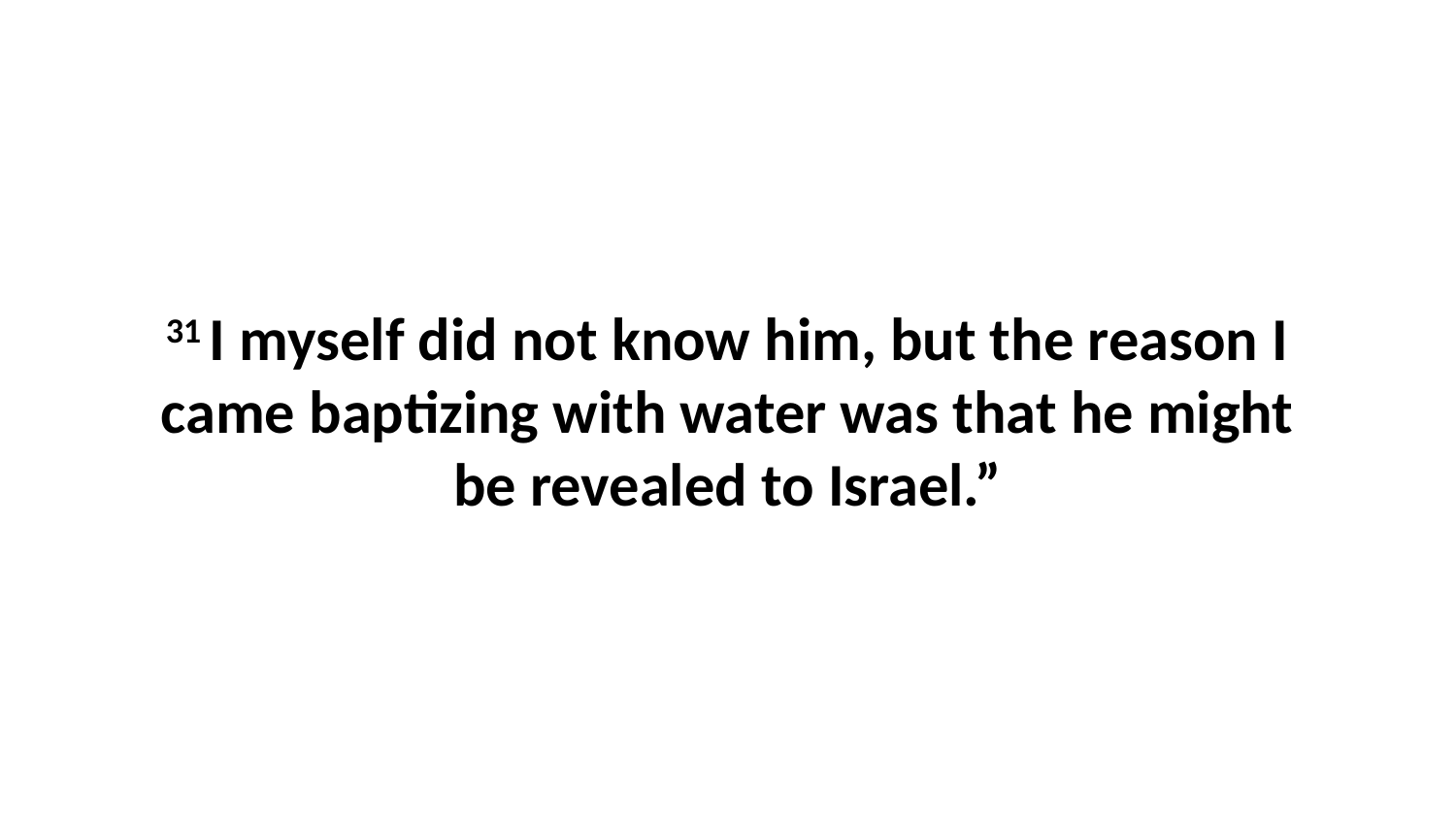

31 I myself did not know him, but the reason I came baptizing with water was that he might be revealed to Israel.”